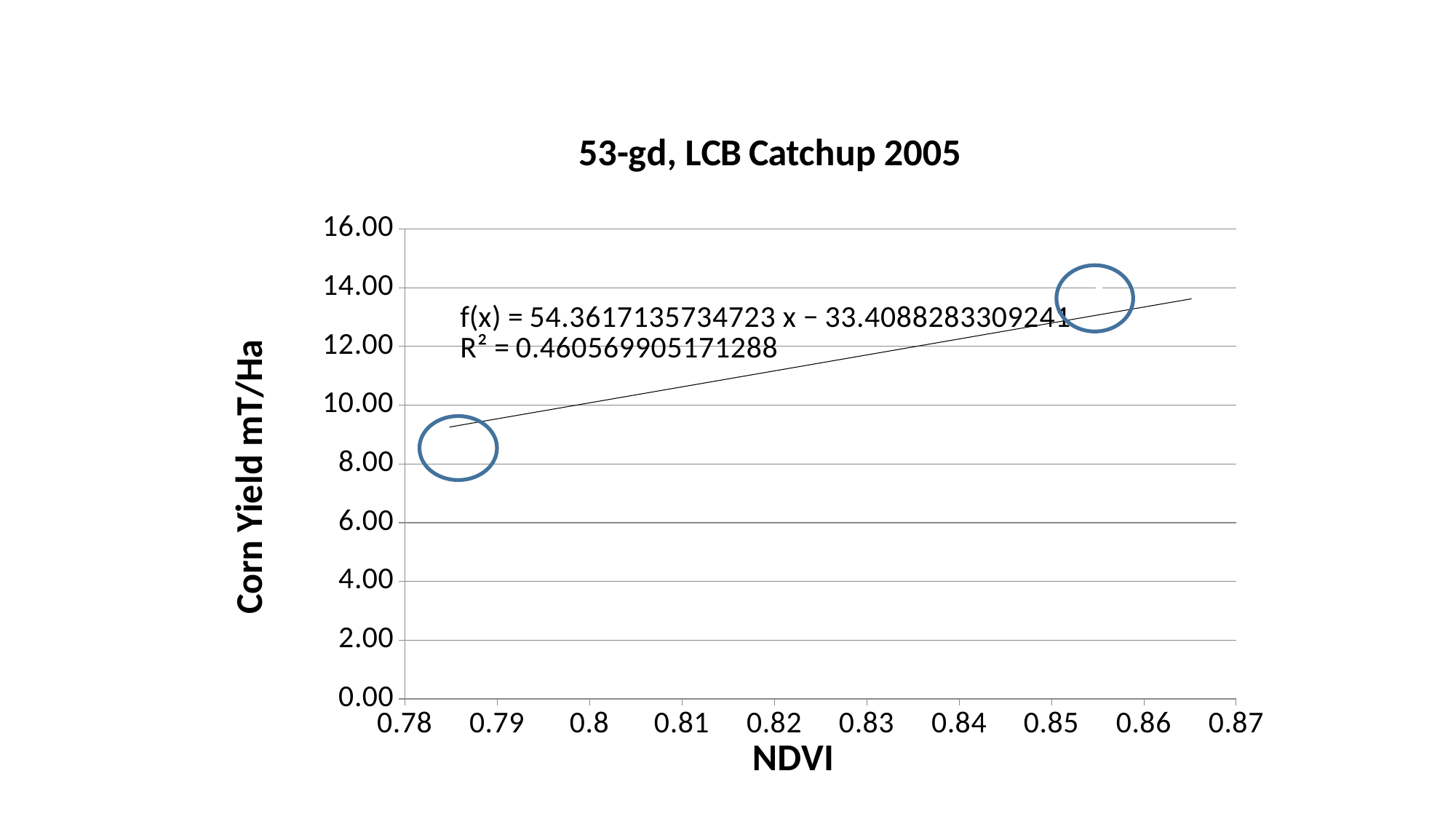

### Chart: 53-gd, LCB Catchup 2005

| Category | 53-gd |
|---|---|